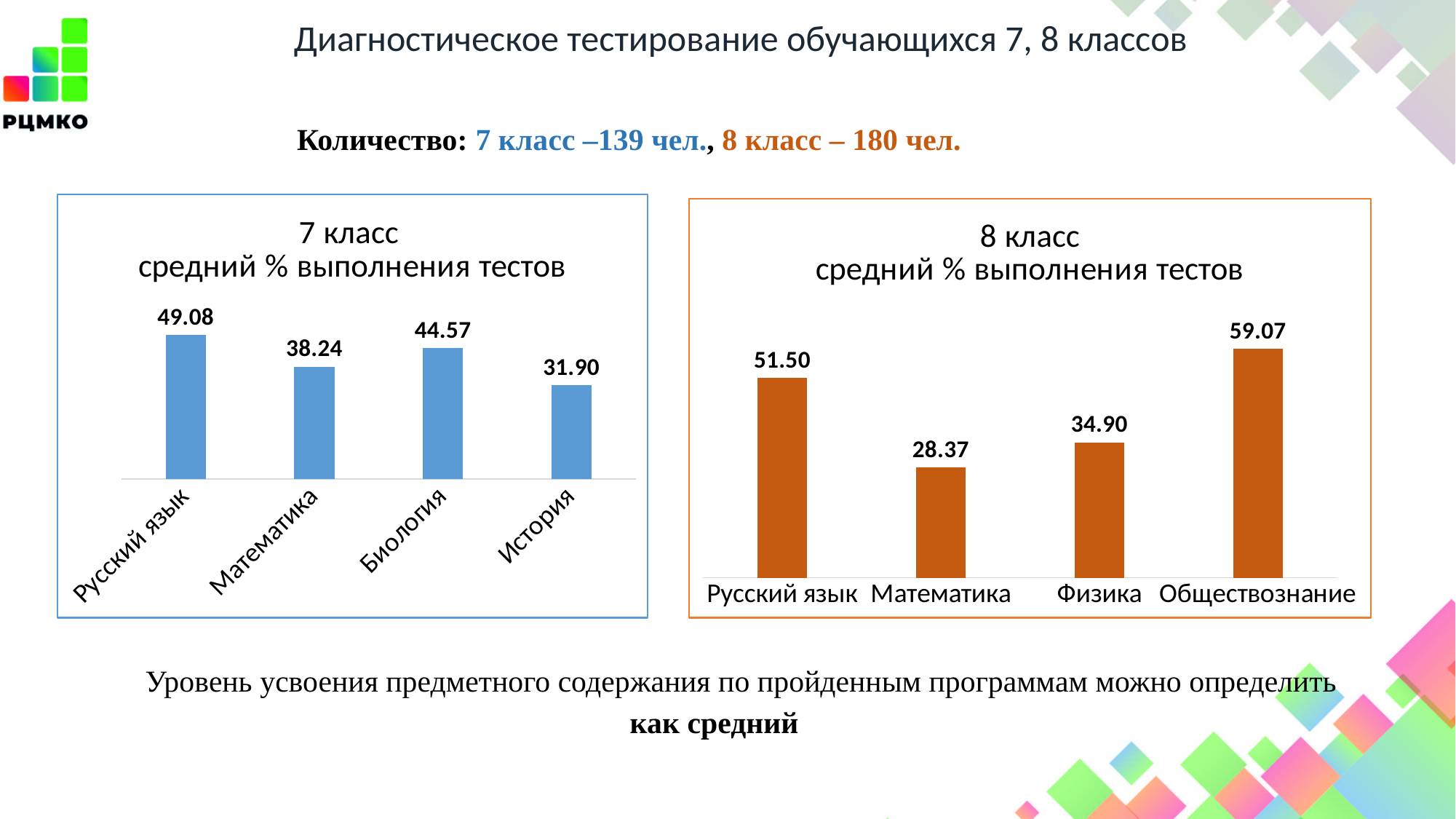

# Диагностическое тестирование обучающихся 7, 8 классов
Количество: 7 класс –139 чел., 8 класс – 180 чел.

### Chart: 7 класс
средний % выполнения тестов

| Category |  |
|---|---|
| Русский язык | 49.08 |
| Математика | 38.24 |
| Биология | 44.57 |
| История | 31.9 |

### Chart: 8 класс
средний % выполнения тестов

| Category |  |
|---|---|
| Русский язык | 51.5 |
| Математика | 28.37 |
| Физика | 34.9 |
| Обществознание | 59.07 |
Уровень усвоения предметного содержания по пройденным программам можно определить как средний